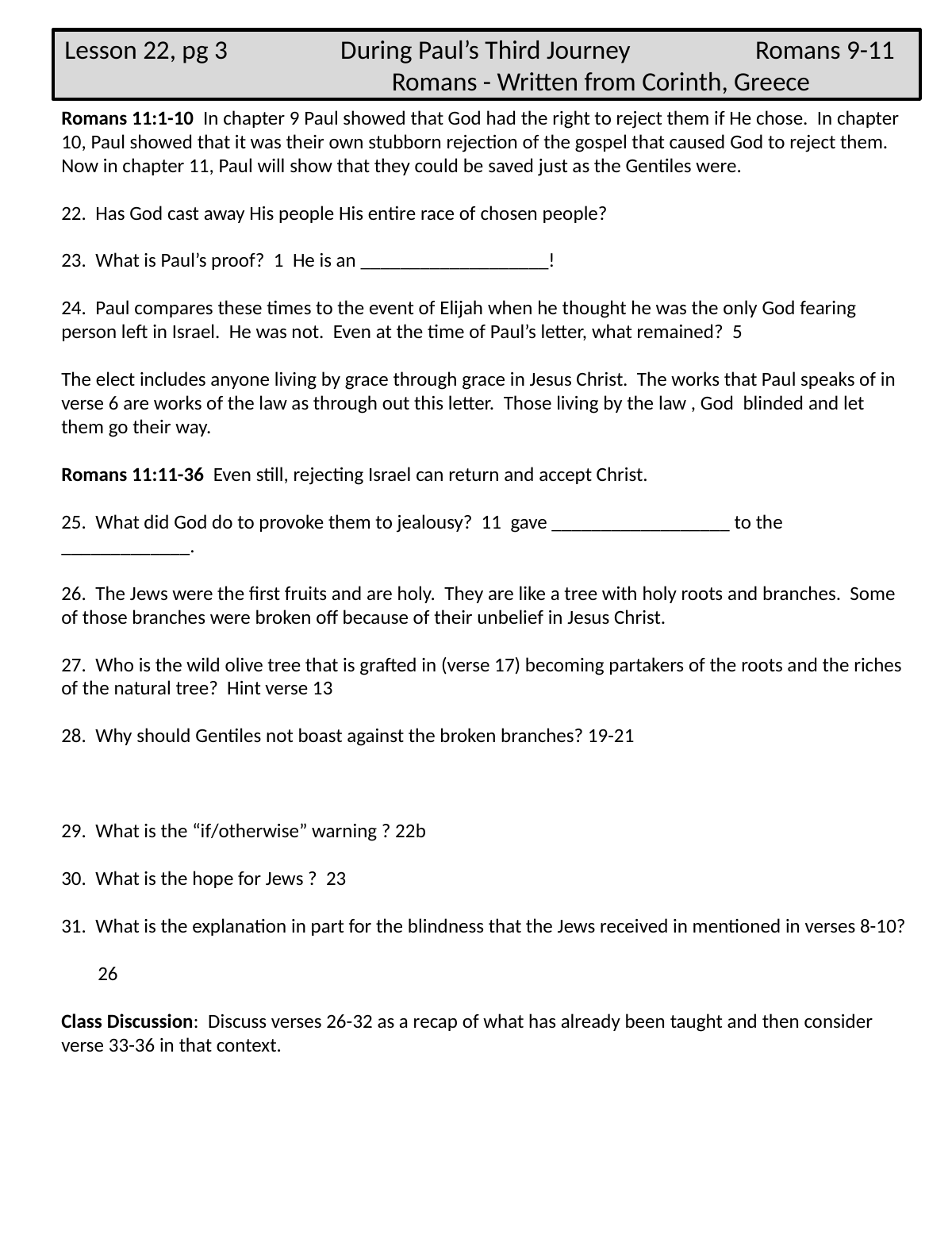

Lesson 22, pg 3                   During Paul’s Third Journey                     Romans 9-11                                     	               Romans - Written from Corinth, Greece
Romans 11:1-10  In chapter 9 Paul showed that God had the right to reject them if He chose.  In chapter 10, Paul showed that it was their own stubborn rejection of the gospel that caused God to reject them.  Now in chapter 11, Paul will show that they could be saved just as the Gentiles were.

22.  Has God cast away His people His entire race of chosen people?

23.  What is Paul’s proof?  1  He is an ___________________!

24.  Paul compares these times to the event of Elijah when he thought he was the only God fearing person left in Israel.  He was not.  Even at the time of Paul’s letter, what remained?  5

The elect includes anyone living by grace through grace in Jesus Christ.  The works that Paul speaks of in verse 6 are works of the law as through out this letter.  Those living by the law , God  blinded and let them go their way.

Romans 11:11-36  Even still, rejecting Israel can return and accept Christ.

25.  What did God do to provoke them to jealousy?  11  gave __________________ to the  _____________.

26.  The Jews were the first fruits and are holy.  They are like a tree with holy roots and branches.  Some of those branches were broken off because of their unbelief in Jesus Christ.

27.  Who is the wild olive tree that is grafted in (verse 17) becoming partakers of the roots and the riches  of the natural tree?  Hint verse 13

28.  Why should Gentiles not boast against the broken branches? 19-21

29.  What is the “if/otherwise” warning ? 22b

30.  What is the hope for Jews ?  23

31.  What is the explanation in part for the blindness that the Jews received in mentioned in verses 8-10?
        26

Class Discussion:  Discuss verses 26-32 as a recap of what has already been taught and then consider verse 33-36 in that context.